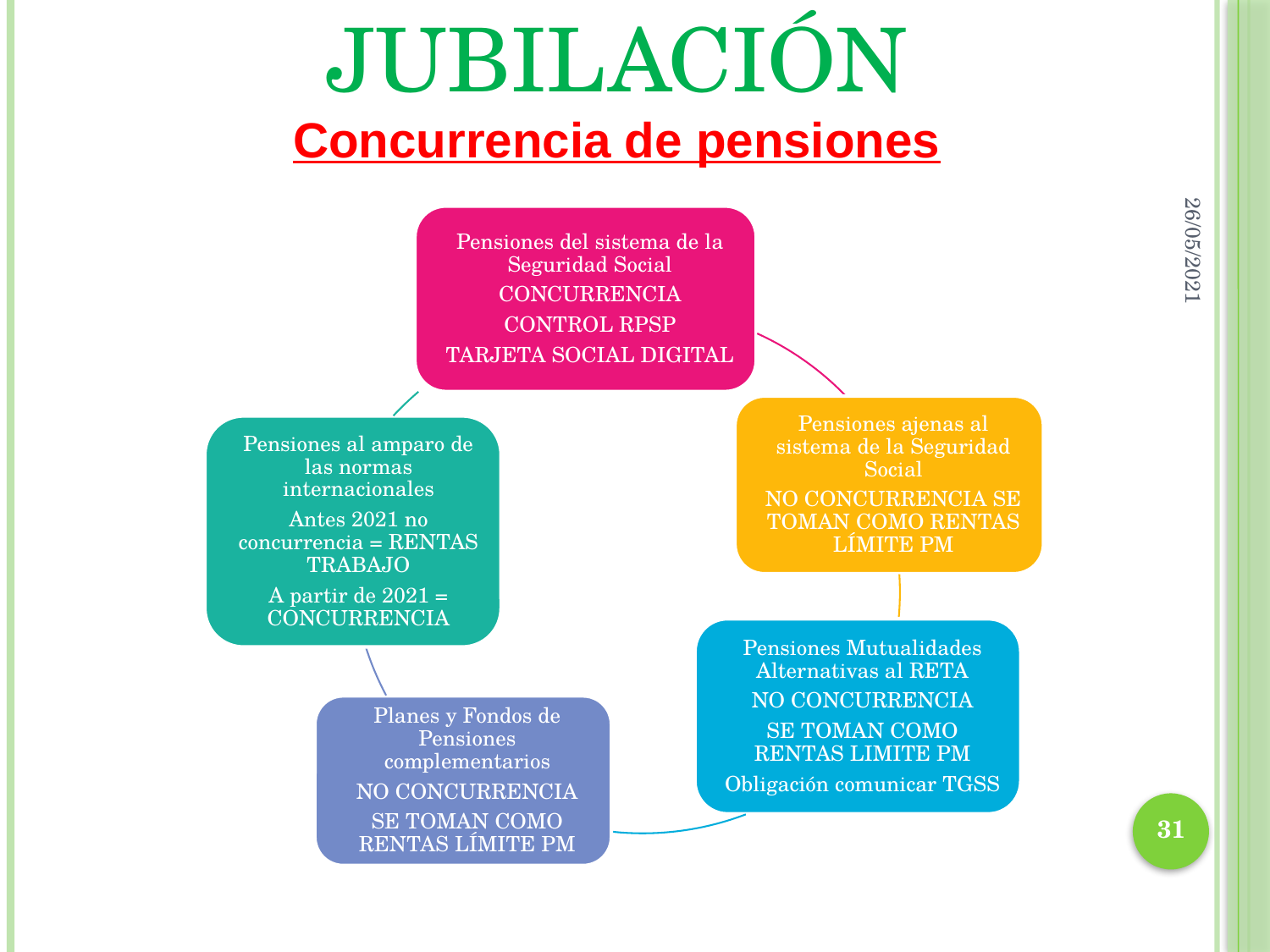

jubilación
Concurrencia de pensiones
26/05/2021
Pensiones del sistema de la Seguridad Social
CONCURRENCIA
CONTROL RPSP
TARJETA SOCIAL DIGITAL
Pensiones ajenas al sistema de la Seguridad Social
NO CONCURRENCIA SE TOMAN COMO RENTAS LÍMITE PM
Pensiones Mutualidades Alternativas al RETA
NO CONCURRENCIA
SE TOMAN COMO RENTAS LIMITE PM
Obligación comunicar TGSS
Planes y Fondos de Pensiones complementarios
NO CONCURRENCIA
SE TOMAN COMO RENTAS LÍMITE PM
Pensiones al amparo de las normas internacionales
Antes 2021 no concurrencia = RENTAS TRABAJO
A partir de 2021 = CONCURRENCIA

31